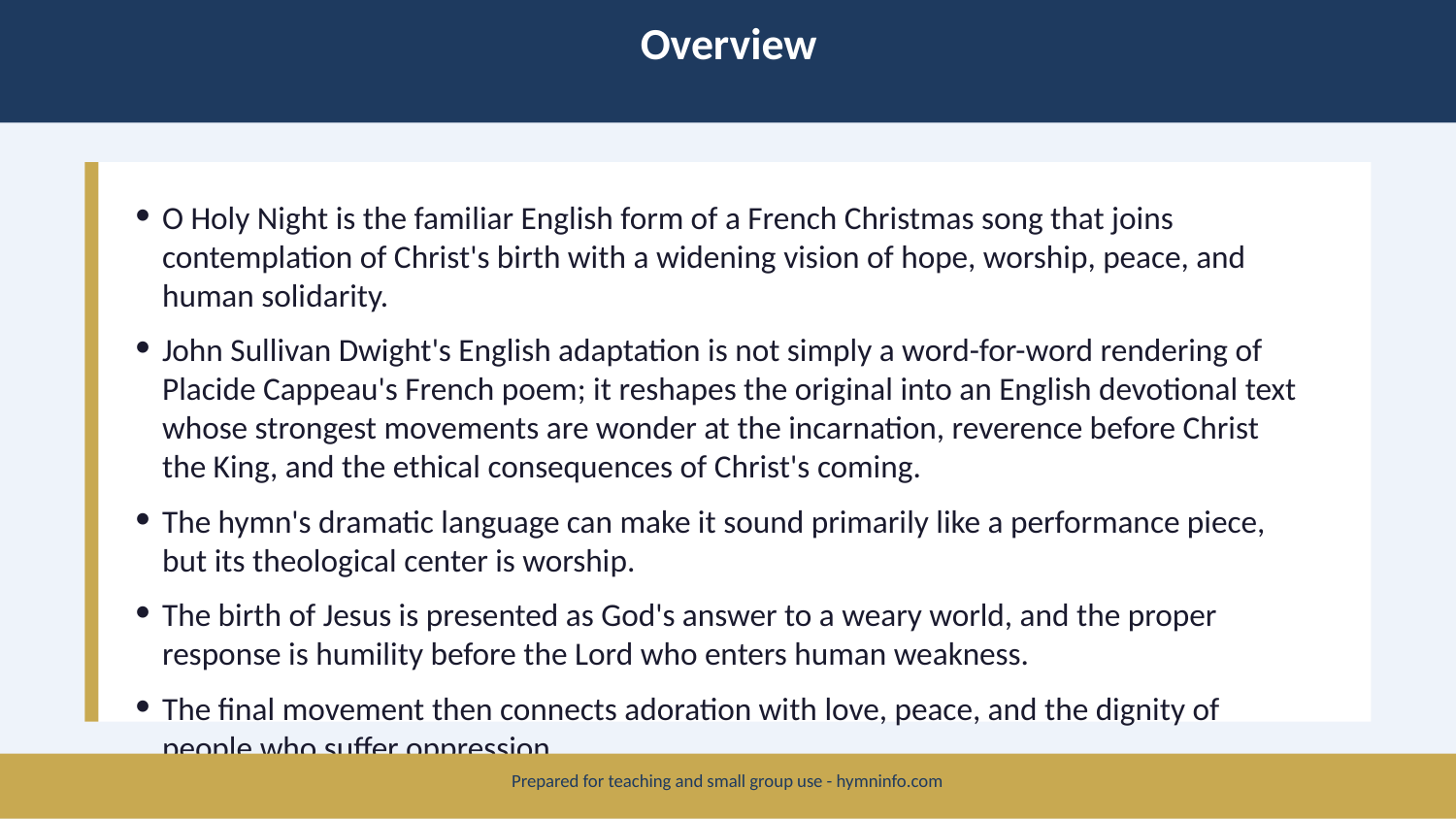

Overview

O Holy Night is the familiar English form of a French Christmas song that joins contemplation of Christ's birth with a widening vision of hope, worship, peace, and human solidarity.
John Sullivan Dwight's English adaptation is not simply a word-for-word rendering of Placide Cappeau's French poem; it reshapes the original into an English devotional text whose strongest movements are wonder at the incarnation, reverence before Christ the King, and the ethical consequences of Christ's coming.
The hymn's dramatic language can make it sound primarily like a performance piece, but its theological center is worship.
The birth of Jesus is presented as God's answer to a weary world, and the proper response is humility before the Lord who enters human weakness.
The final movement then connects adoration with love, peace, and the dignity of people who suffer oppression.

Prepared for teaching and small group use - hymninfo.com